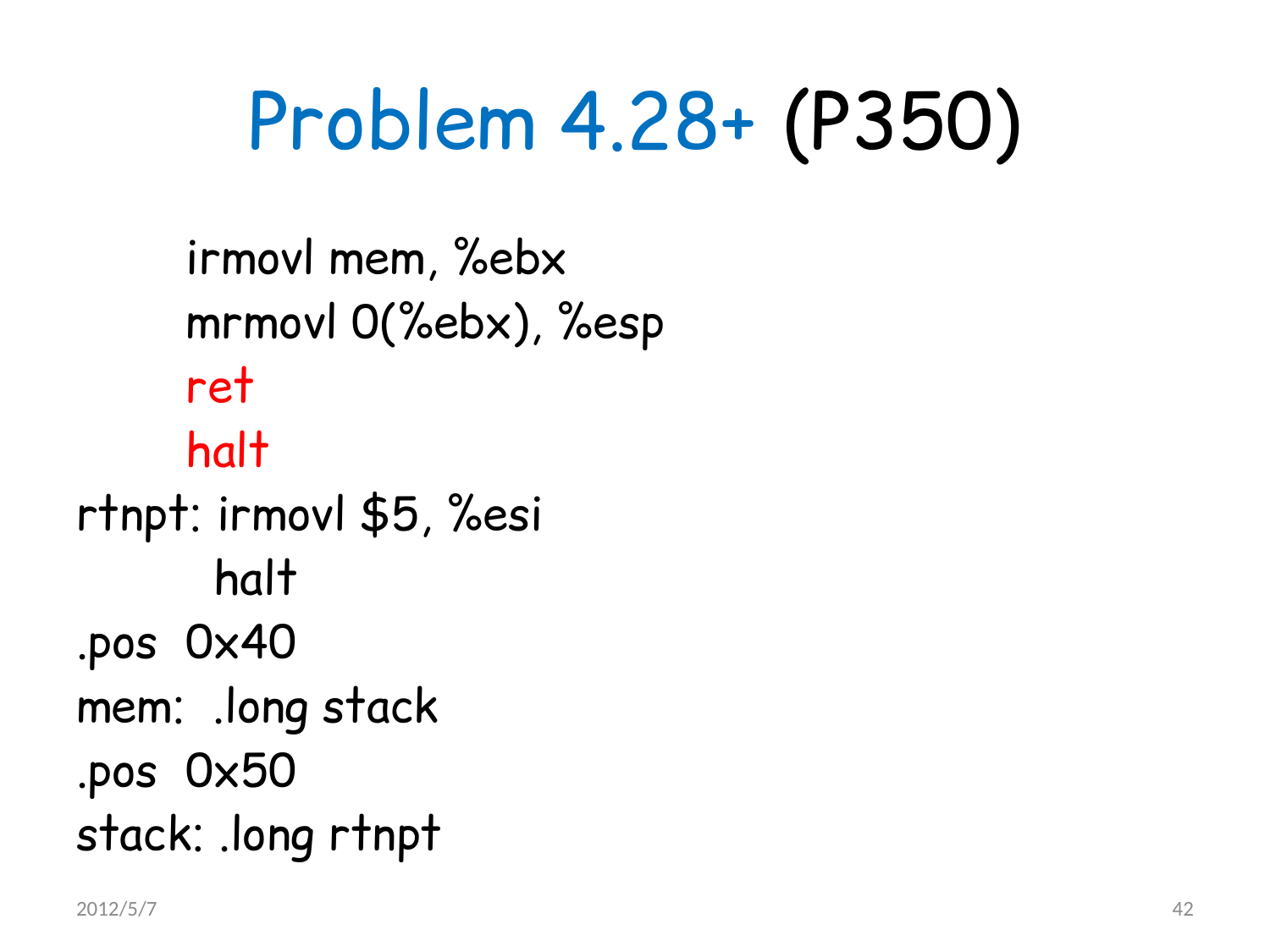

# Problem 4.28+ (P350)
        irmovl mem, %ebx
        mrmovl 0(%ebx), %esp
        ret
        halt
rtnpt: irmovl $5, %esi
          halt
.pos  0x40
mem:  .long stack
.pos  0x50
stack: .long rtnpt
2012/5/7
42